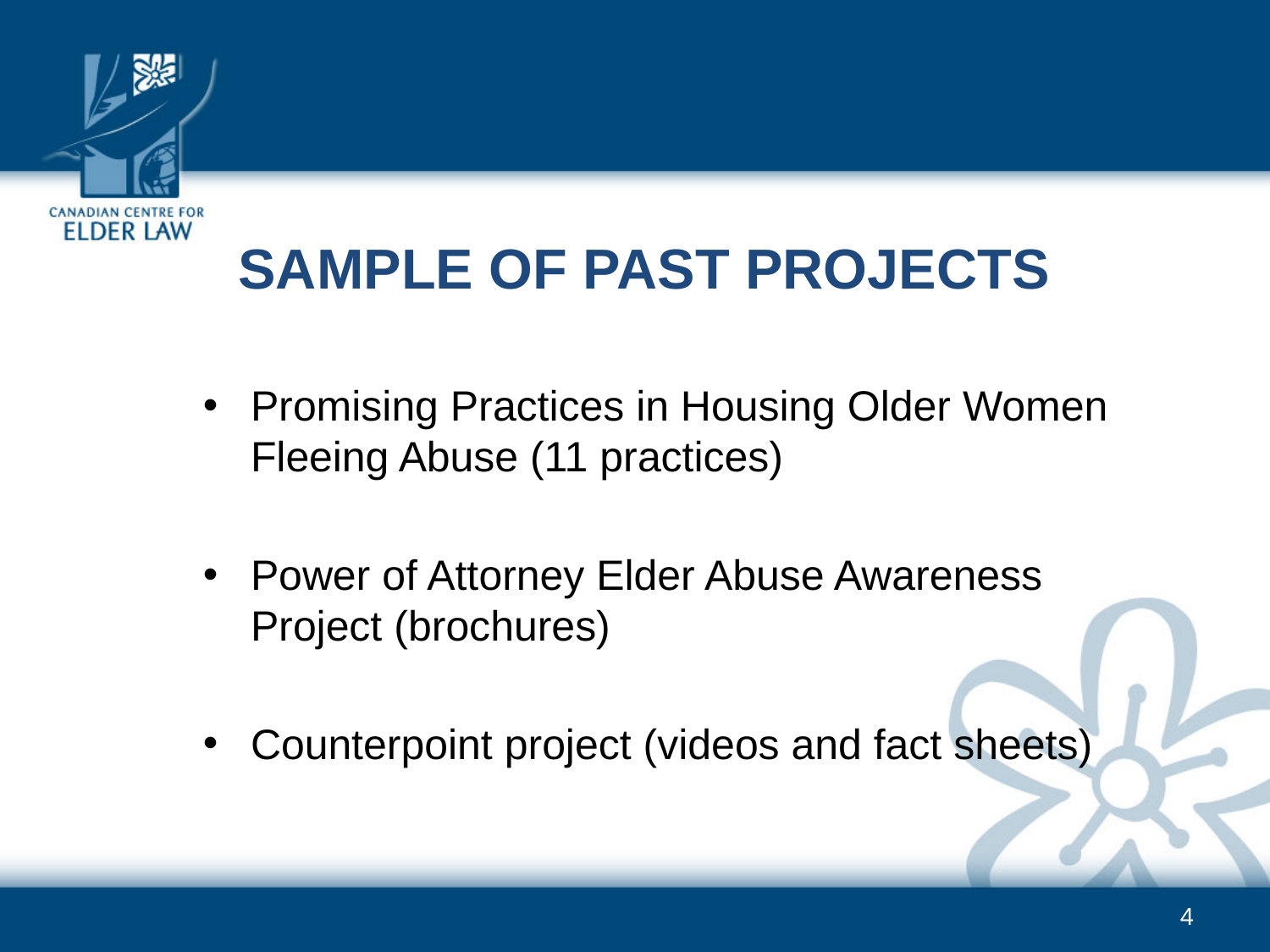

Sample of past projects

Promising Practices in Housing Older Women Fleeing Abuse (11 practices)

Power of Attorney Elder Abuse Awareness Project (brochures)

Counterpoint project (videos and fact sheets)